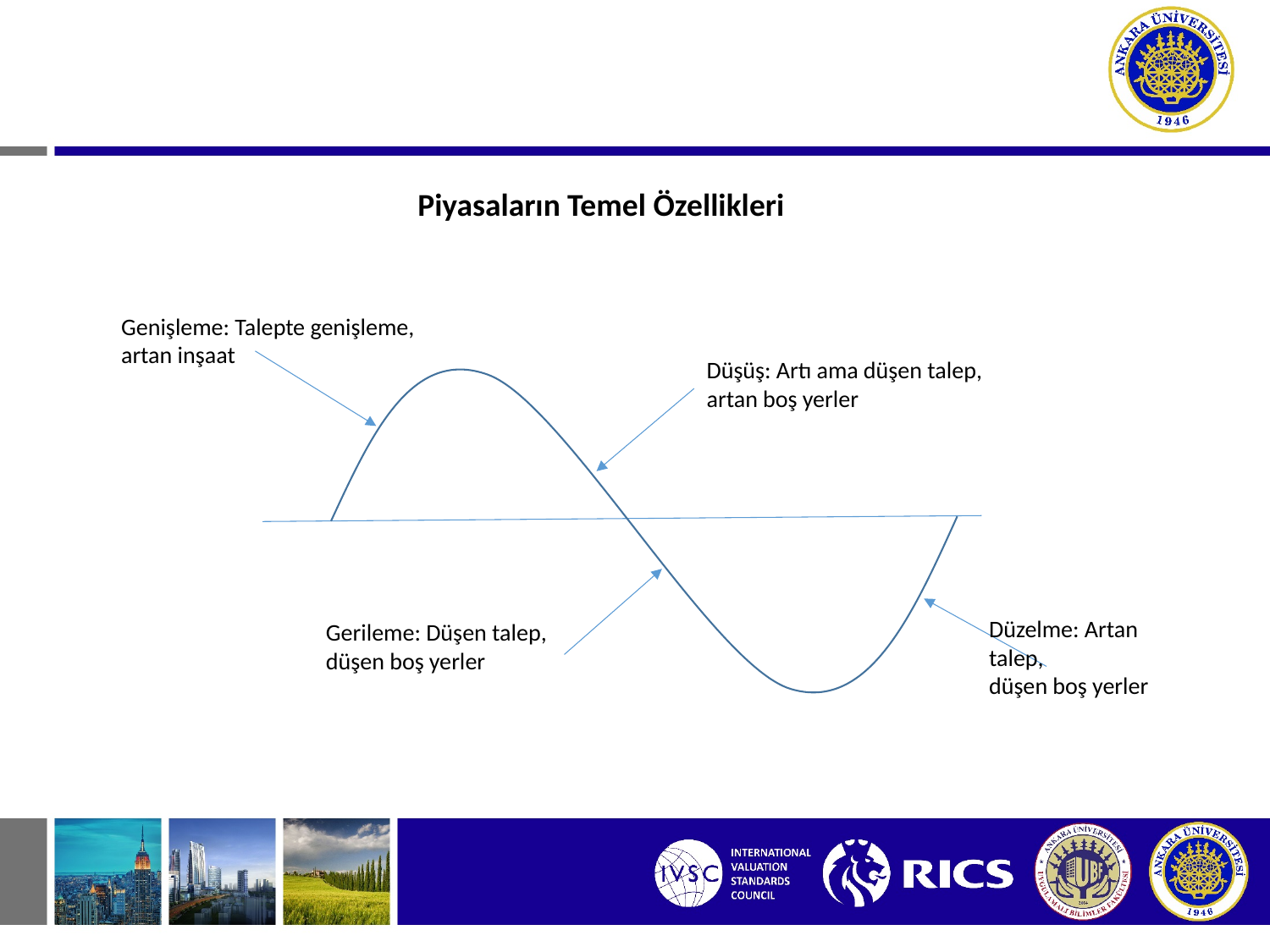

Piyasaların Temel Özellikleri
Genişleme: Talepte genişleme,
artan inşaat
Düşüş: Artı ama düşen talep,
artan boş yerler

Düzelme: Artan talep,
düşen boş yerler
Gerileme: Düşen talep,
düşen boş yerler